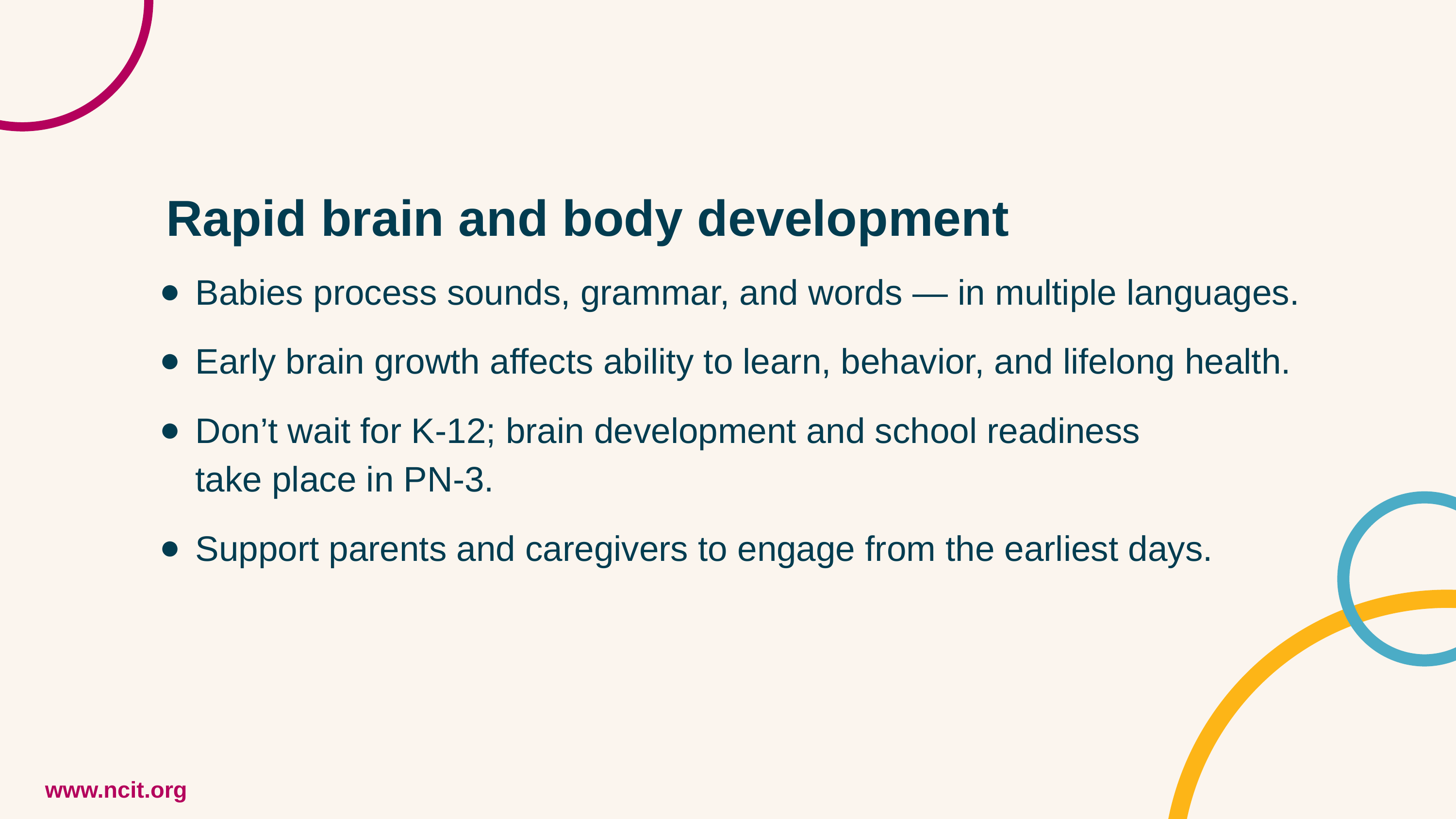

Rapid brain and body development

Babies process sounds, grammar, and words — in multiple languages.
Early brain growth affects ability to learn, behavior, and lifelong health.
Don’t wait for K-12; brain development and school readiness
take place in PN-3.
Support parents and caregivers to engage from the earliest days.

www.ncit.org